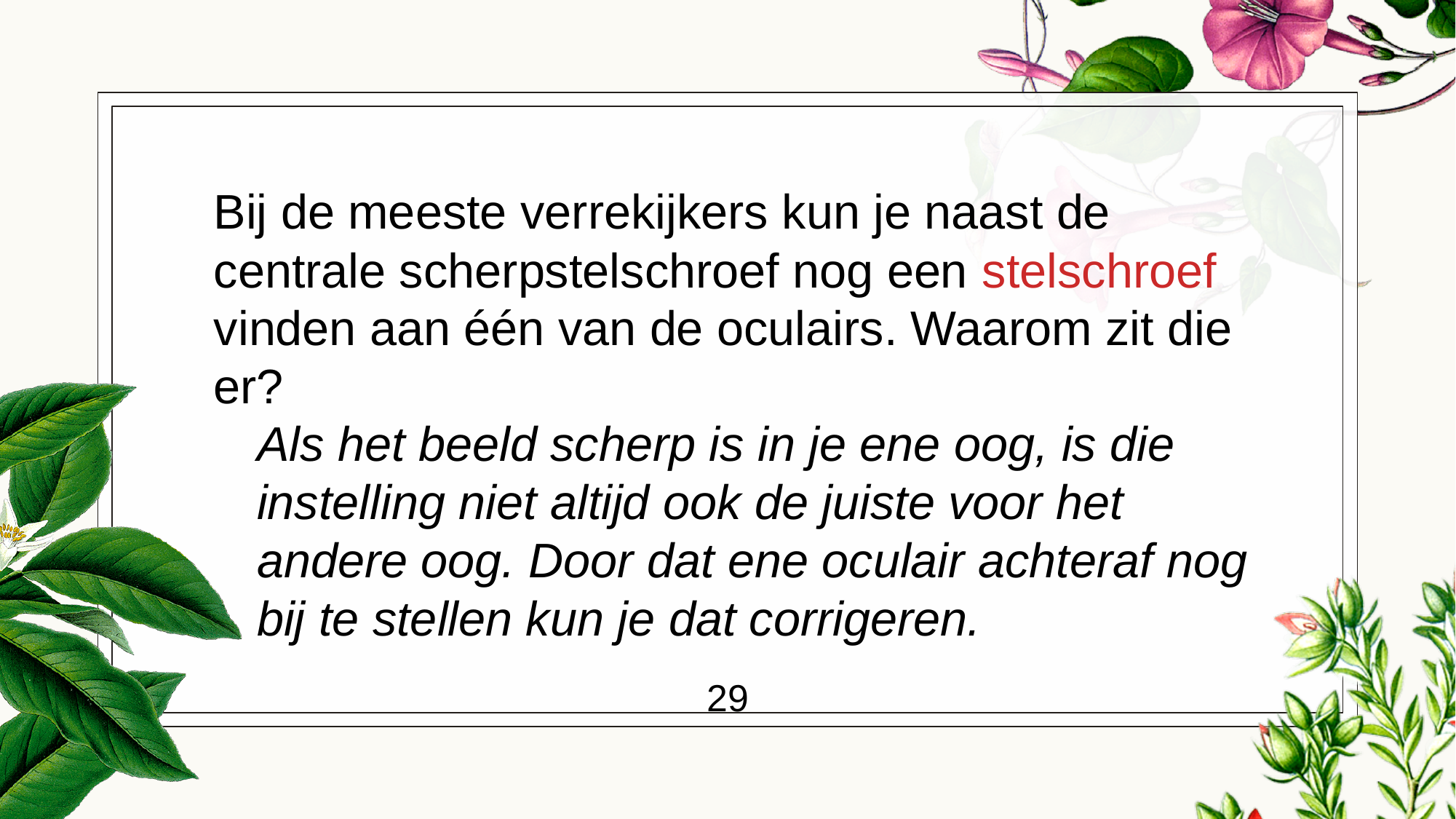

# Bij de meeste verrekijkers kun je naast de centrale scherpstelschroef nog een stelschroef vinden aan één van de oculairs. Waarom zit die er?
Als het beeld scherp is in je ene oog, is die instelling niet altijd ook de juiste voor het andere oog. Door dat ene oculair achteraf nog bij te stellen kun je dat corrigeren.
29